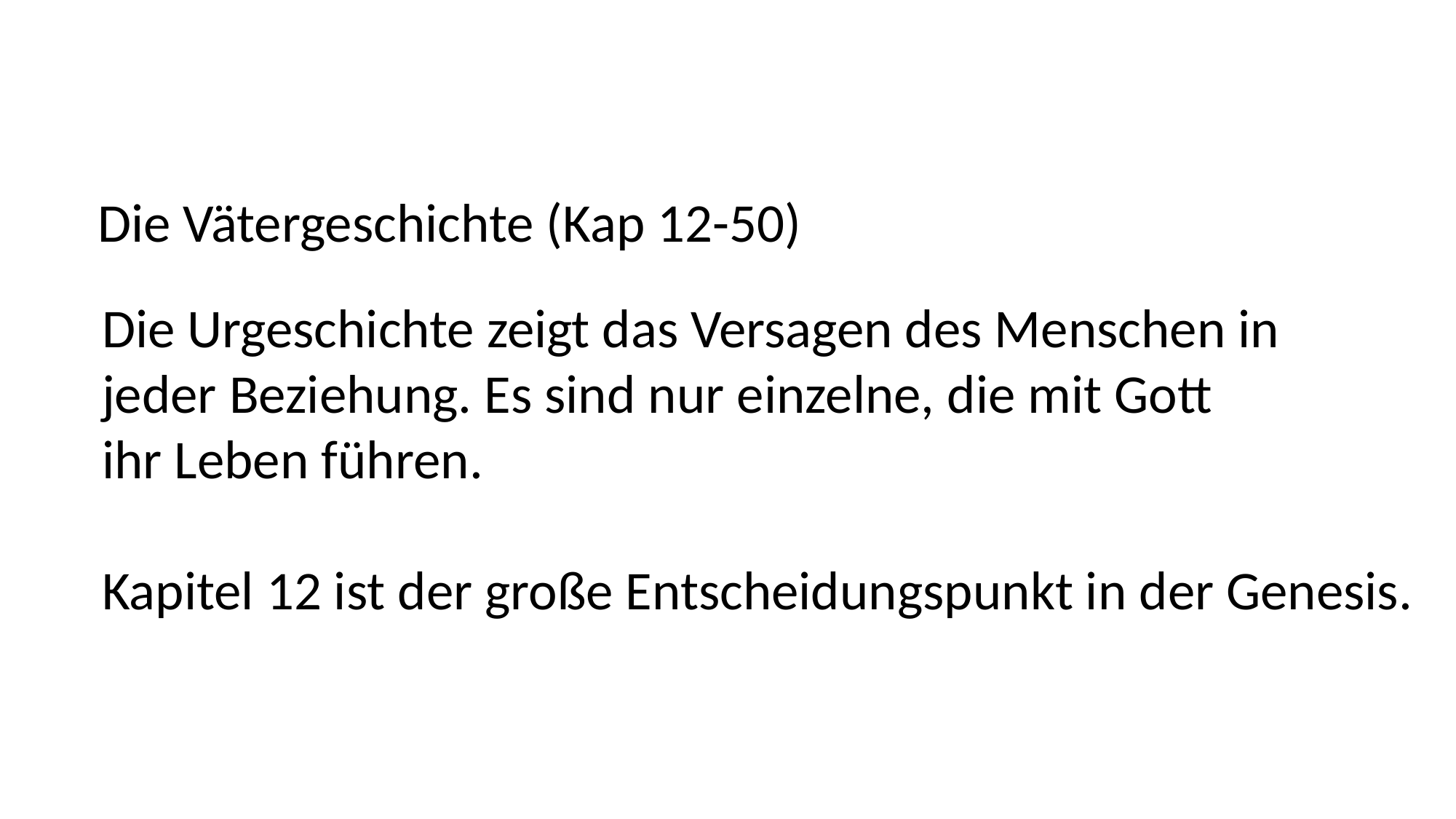

Die Vätergeschichte (Kap 12-50)
Die Urgeschichte zeigt das Versagen des Menschen in
jeder Beziehung. Es sind nur einzelne, die mit Gott
ihr Leben führen.

Kapitel 12 ist der große Entscheidungspunkt in der Genesis.